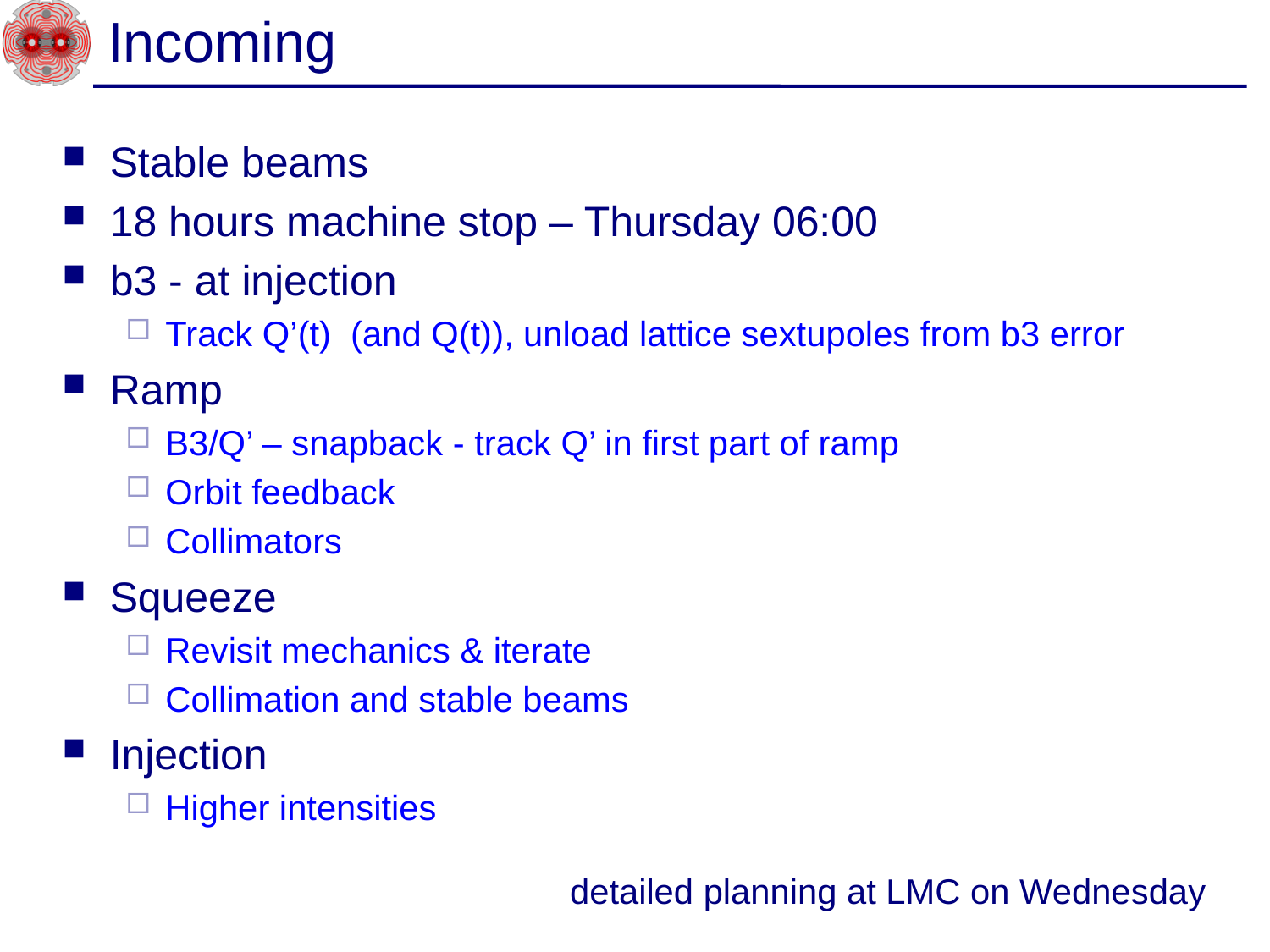

# Incoming
Stable beams
18 hours machine stop – Thursday 06:00
b3 - at injection
Track Q’(t)  (and Q(t)), unload lattice sextupoles from b3 error
Ramp
B3/Q’ – snapback - track Q’ in first part of ramp
Orbit feedback
Collimators
Squeeze
Revisit mechanics & iterate
Collimation and stable beams
Injection
Higher intensities
detailed planning at LMC on Wednesday